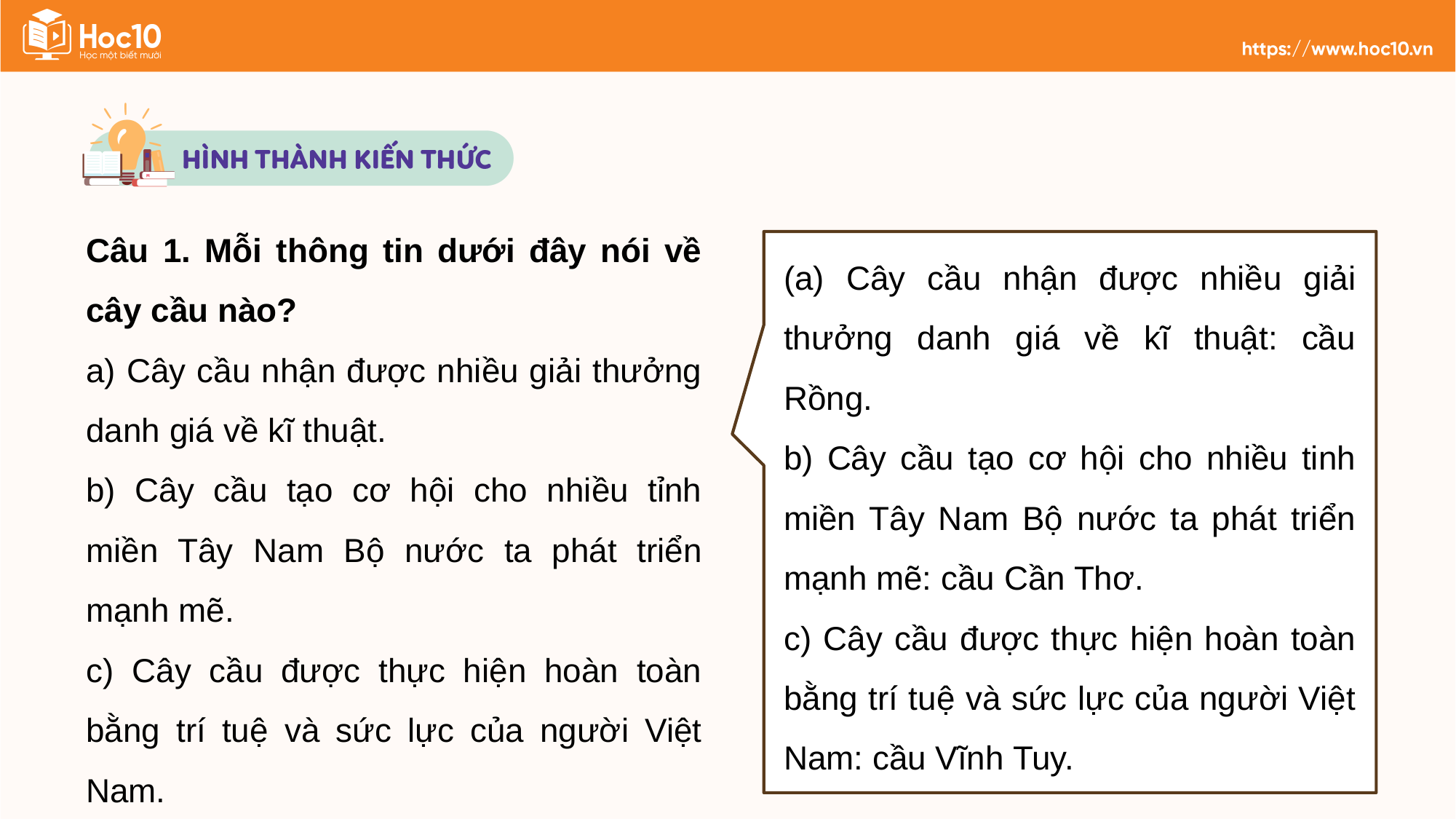

Câu 1. Mỗi thông tin dưới đây nói về cây cầu nào?
a) Cây cầu nhận được nhiều giải thưởng danh giá về kĩ thuật.
b) Cây cầu tạo cơ hội cho nhiều tỉnh miền Tây Nam Bộ nước ta phát triển mạnh mẽ.
c) Cây cầu được thực hiện hoàn toàn bằng trí tuệ và sức lực của người Việt Nam.
(a) Cây cầu nhận được nhiều giải thưởng danh giá về kĩ thuật: cầu Rồng.
b) Cây cầu tạo cơ hội cho nhiều tinh miền Tây Nam Bộ nước ta phát triển mạnh mẽ: cầu Cần Thơ.
c) Cây cầu được thực hiện hoàn toàn bằng trí tuệ và sức lực của người Việt Nam: cầu Vĩnh Tuy.